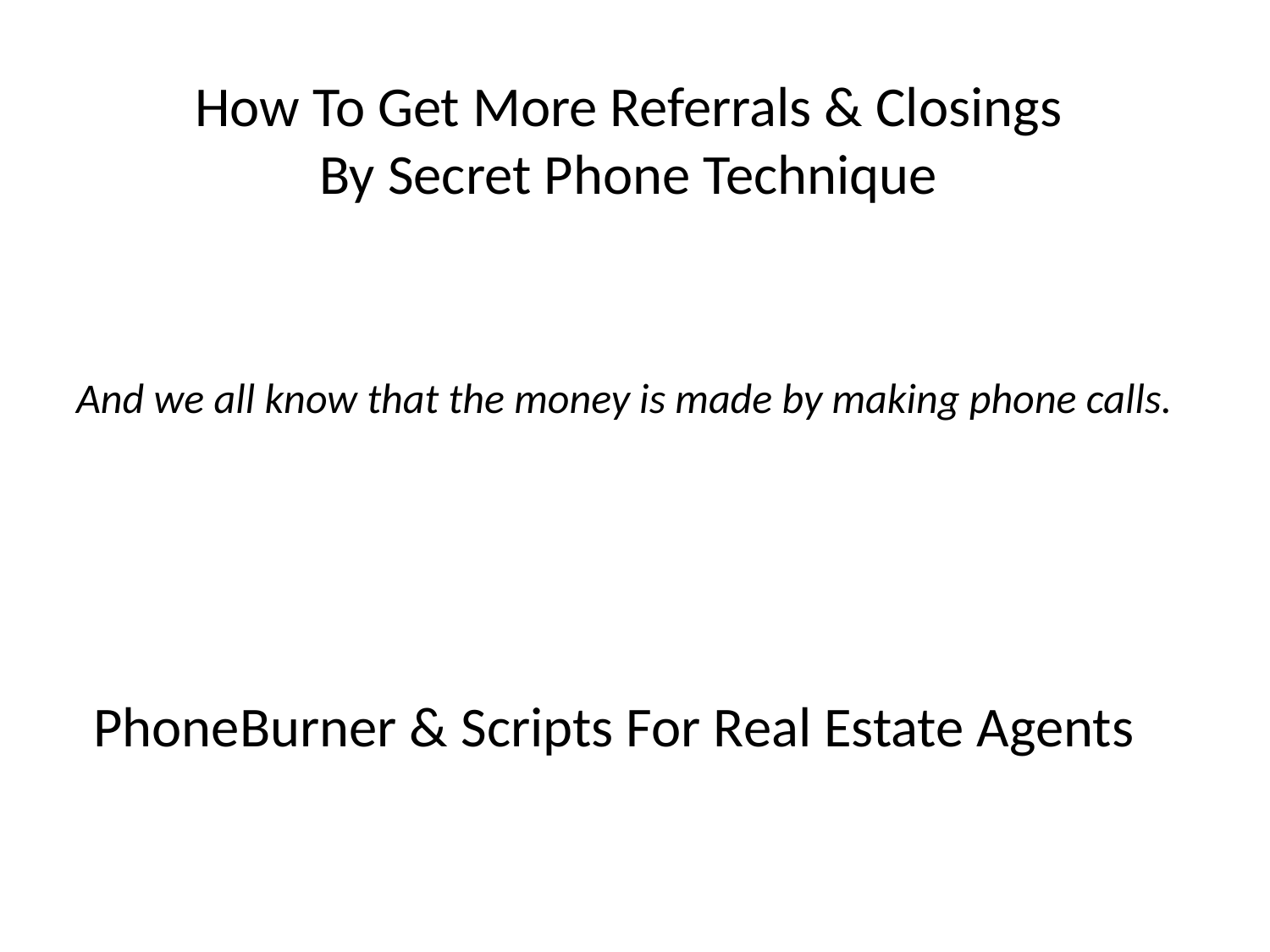

How To Get More Referrals & Closings
By Secret Phone Technique

And we all know that the money is made by making phone calls.
# PhoneBurner & Scripts For Real Estate Agents